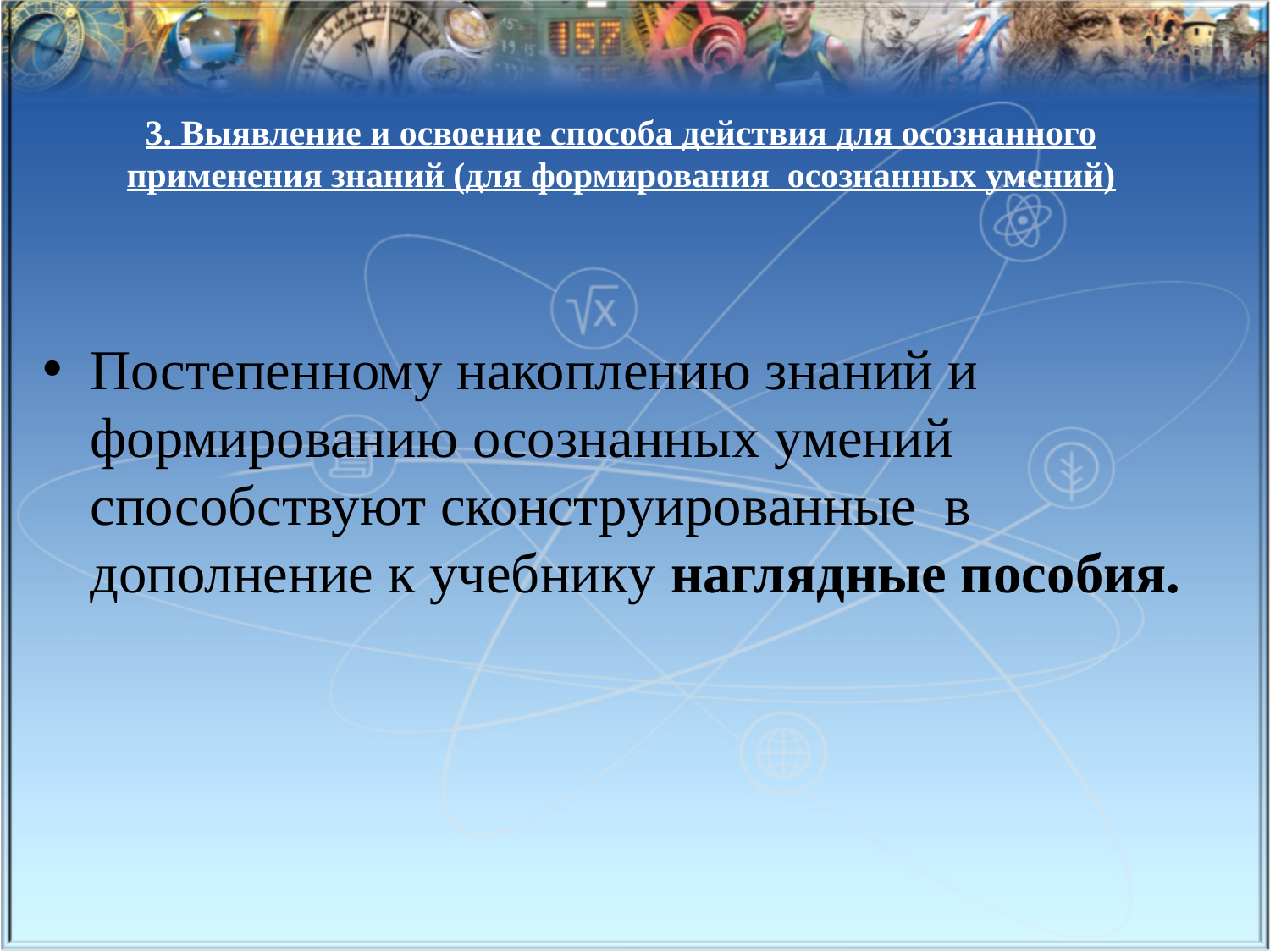

# 3. Выявление и освоение способа действия для осознанного применения знаний (для формирования  осознанных умений)
Постепенному накоплению знаний и формированию осознанных умений способствуют сконструированные  в дополнение к учебнику наглядные пособия.